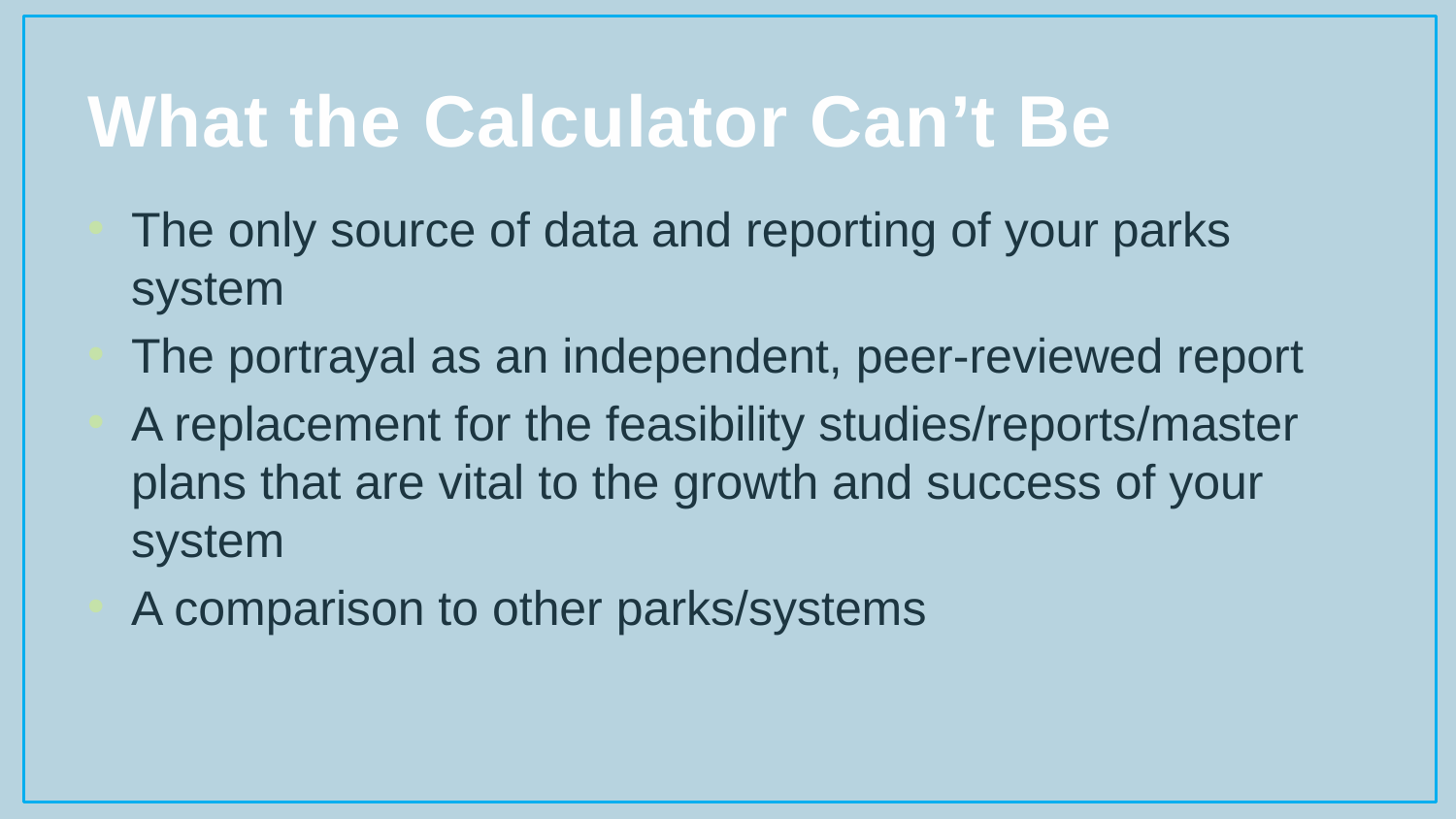

# What the Calculator Can’t Be
The only source of data and reporting of your parks system
The portrayal as an independent, peer-reviewed report
A replacement for the feasibility studies/reports/master plans that are vital to the growth and success of your system
A comparison to other parks/systems